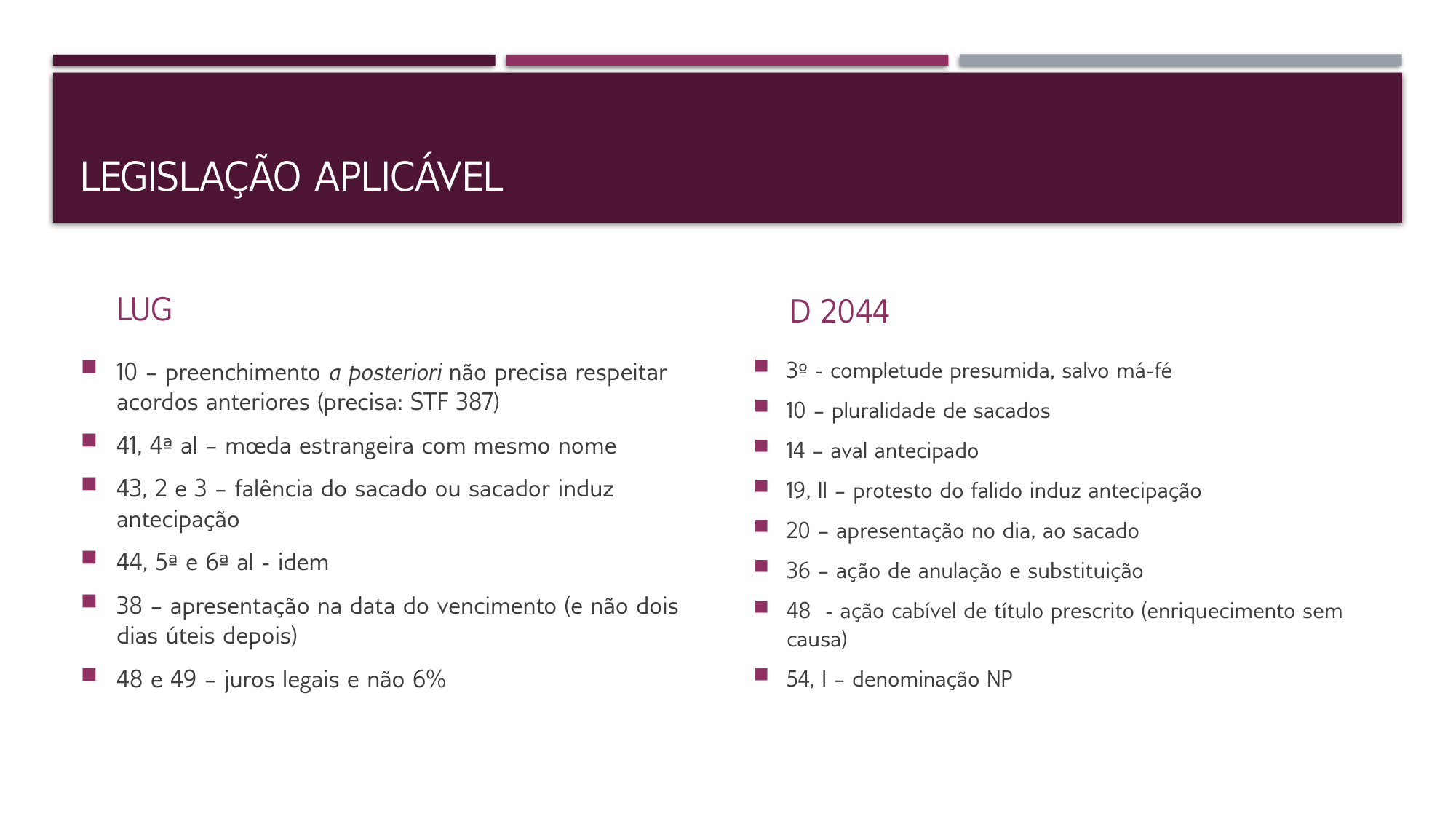

# LEGISLAÇÃO APLICÁVEL
LUG
D 2044
10 – preenchimento a posteriori não precisa respeitar acordos anteriores (precisa: STF 387)
41, 4ª al – moeda estrangeira com mesmo nome
43, 2 e 3 – falência do sacado ou sacador induz antecipação
44, 5ª e 6ª al - idem
38 – apresentação na data do vencimento (e não dois dias úteis depois)
48 e 49 – juros legais e não 6%

3º - completude presumida, salvo má-fé
10 – pluralidade de sacados
14 – aval antecipado
19, II – protesto do falido induz antecipação
20 – apresentação no dia, ao sacado
36 – ação de anulação e substituição
48  - ação cabível de título prescrito (enriquecimento sem causa)
54, I – denominação NP